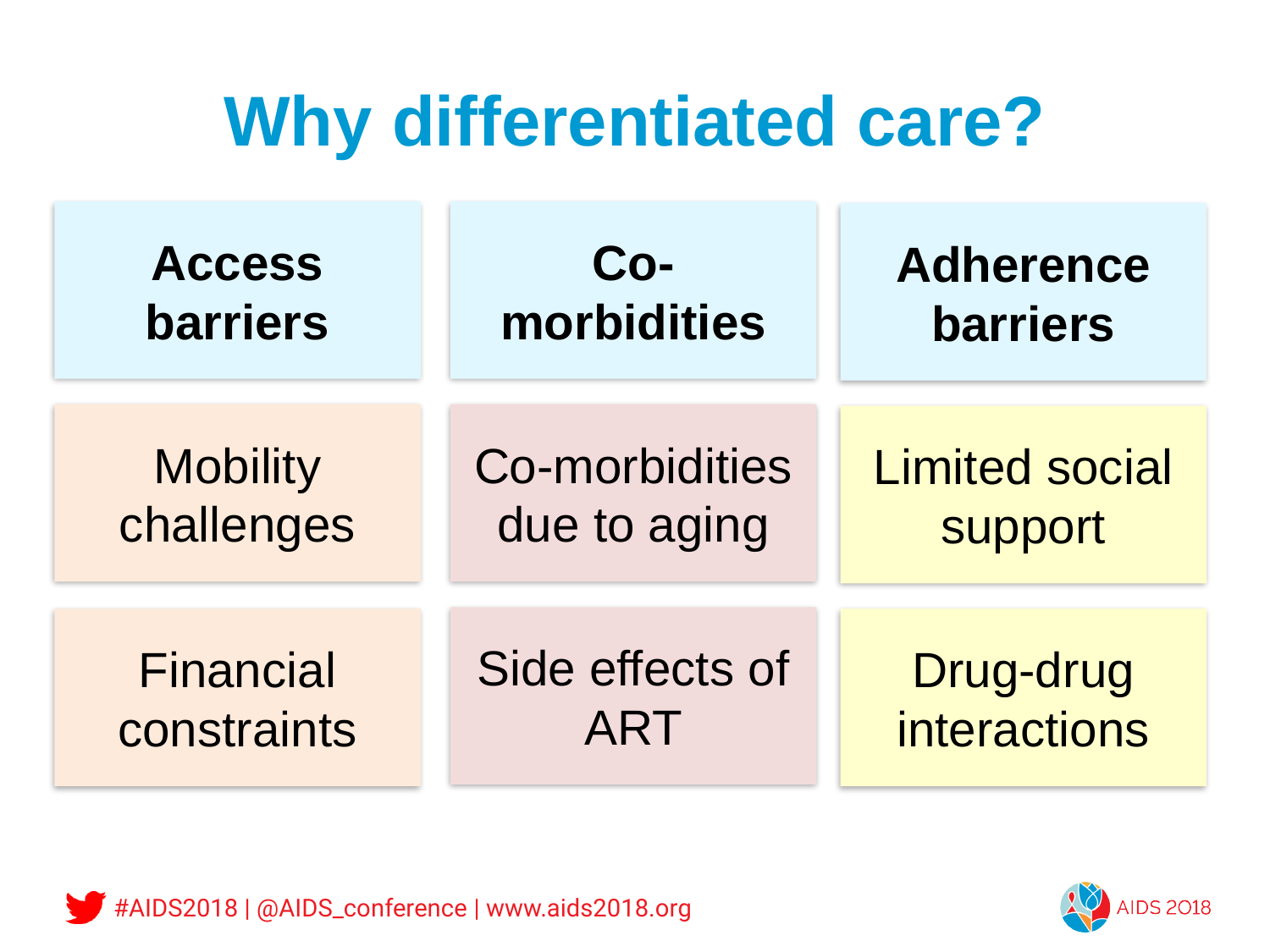

# Why differentiated care?
Access barriers
Co-morbidities
Adherence barriers
Mobility challenges
Co-morbidities due to aging
Limited social support
Side effects of ART
Financial constraints
Drug-drug interactions